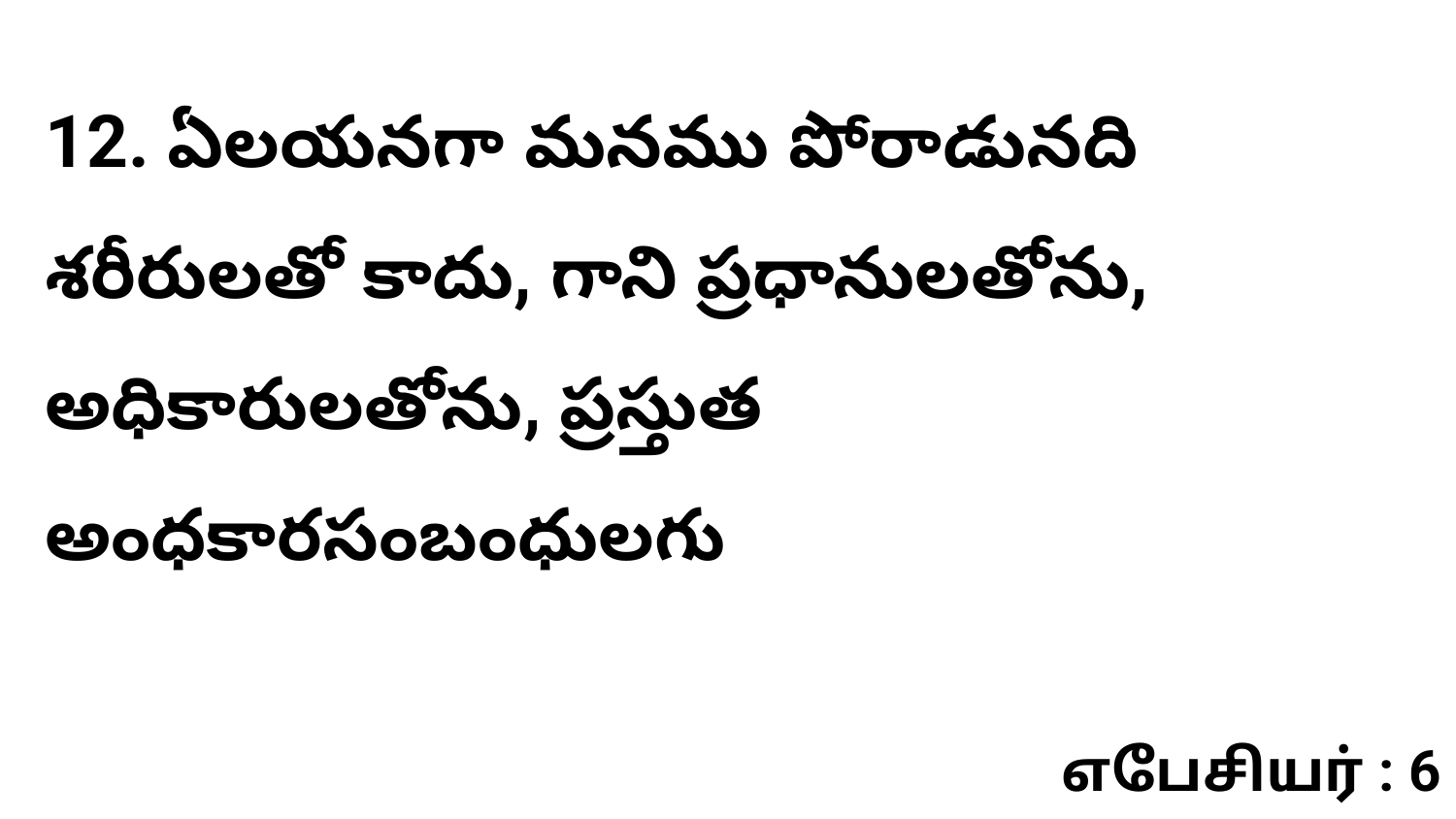

12. ఏలయనగా మనము పోరాడునది శరీరులతో కాదు, గాని ప్రధానులతోను, అధికారులతోను, ప్రస్తుత అంధకారసంబంధులగు
எபேசியர் : 6